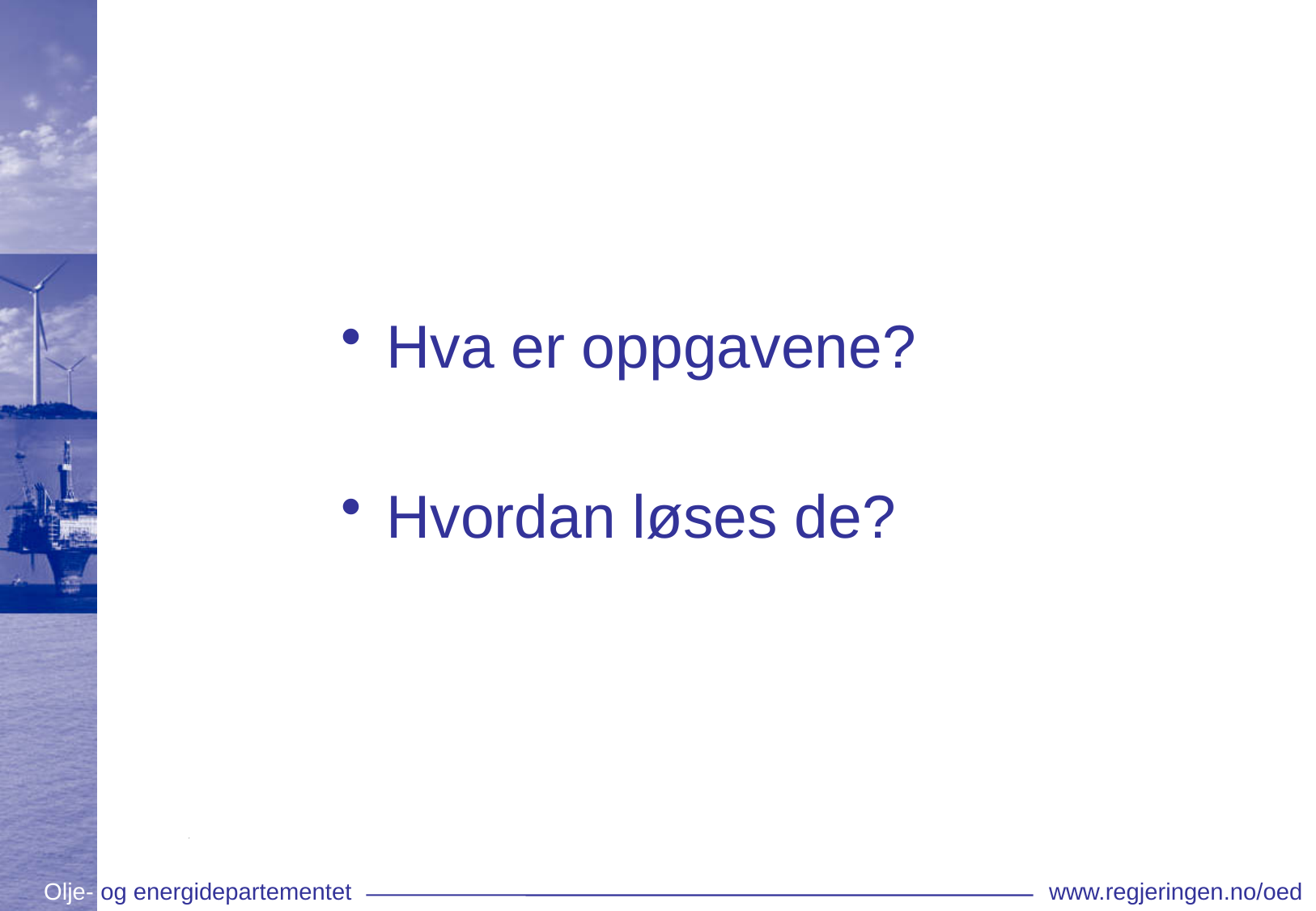

#

Hva er oppgavene?

Hvordan løses de?